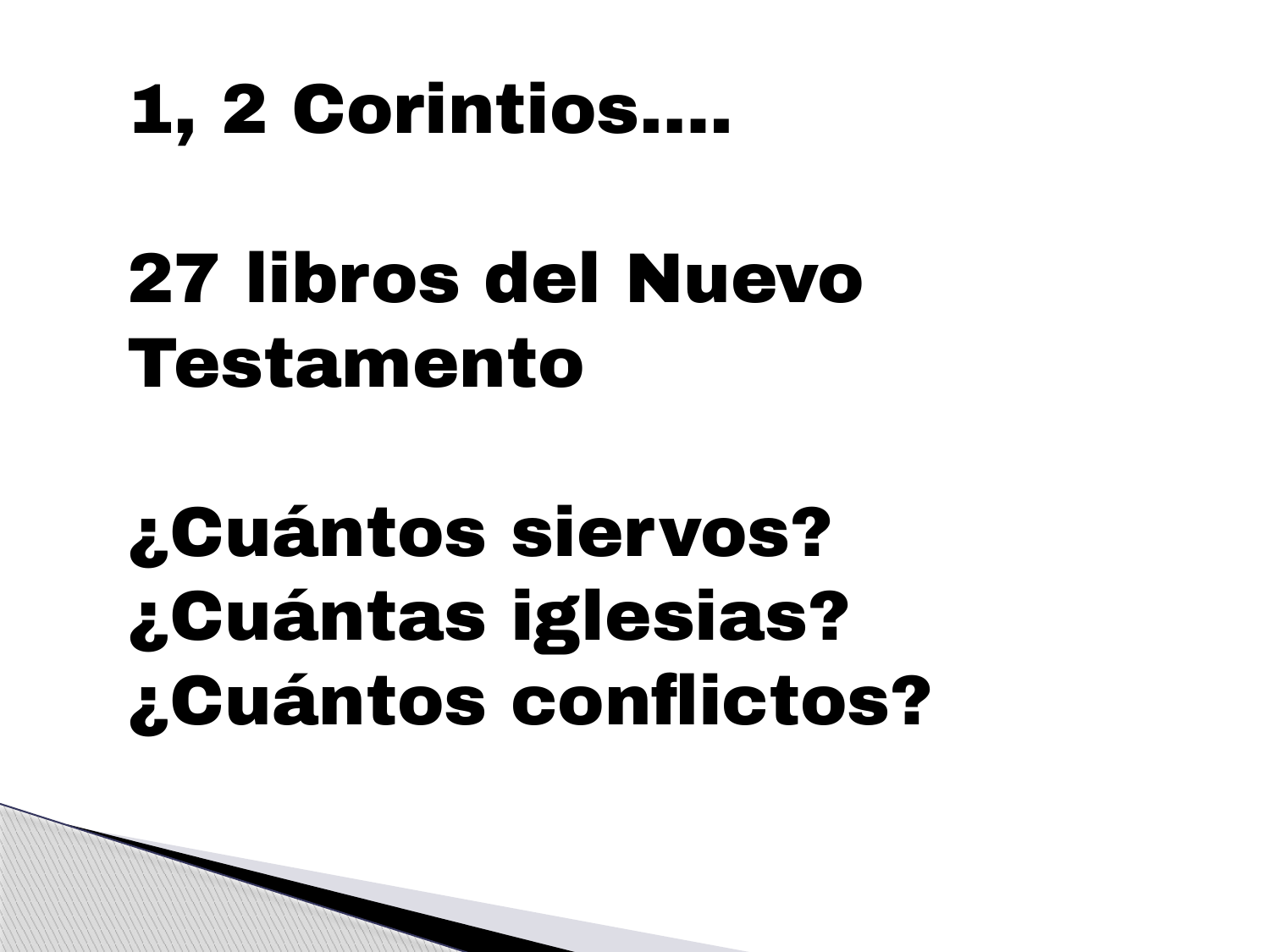

1, 2 Corintios….

27 libros del Nuevo Testamento

¿Cuántos siervos?
¿Cuántas iglesias?
¿Cuántos conflictos?